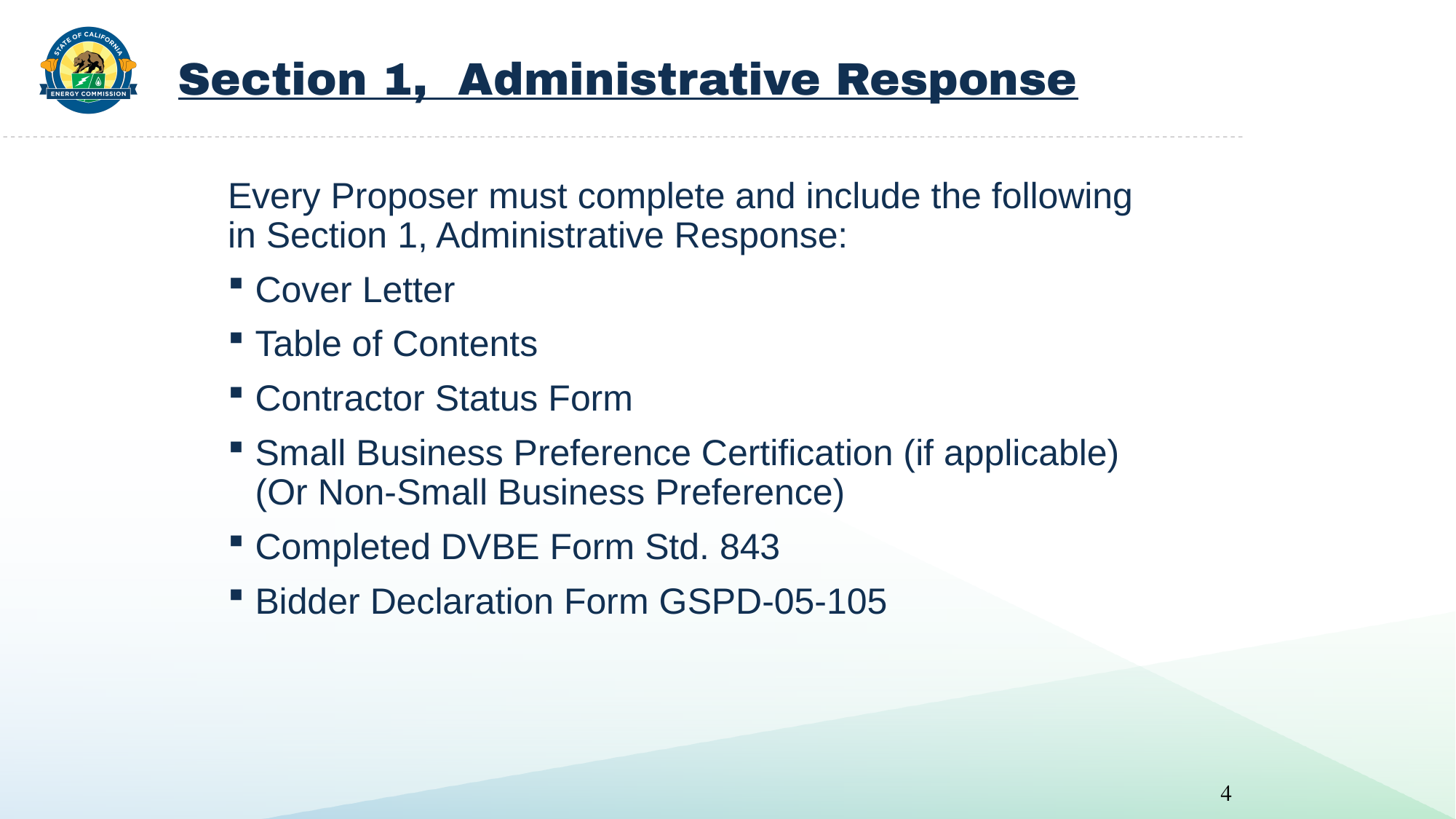

# Section 1,  Administrative Response
Every Proposer must complete and include the following in Section 1, Administrative Response:
Cover Letter
Table of Contents
Contractor Status Form
Small Business Preference Certification (if applicable) (Or Non-Small Business Preference)
Completed DVBE Form Std. 843
Bidder Declaration Form GSPD-05-105

4